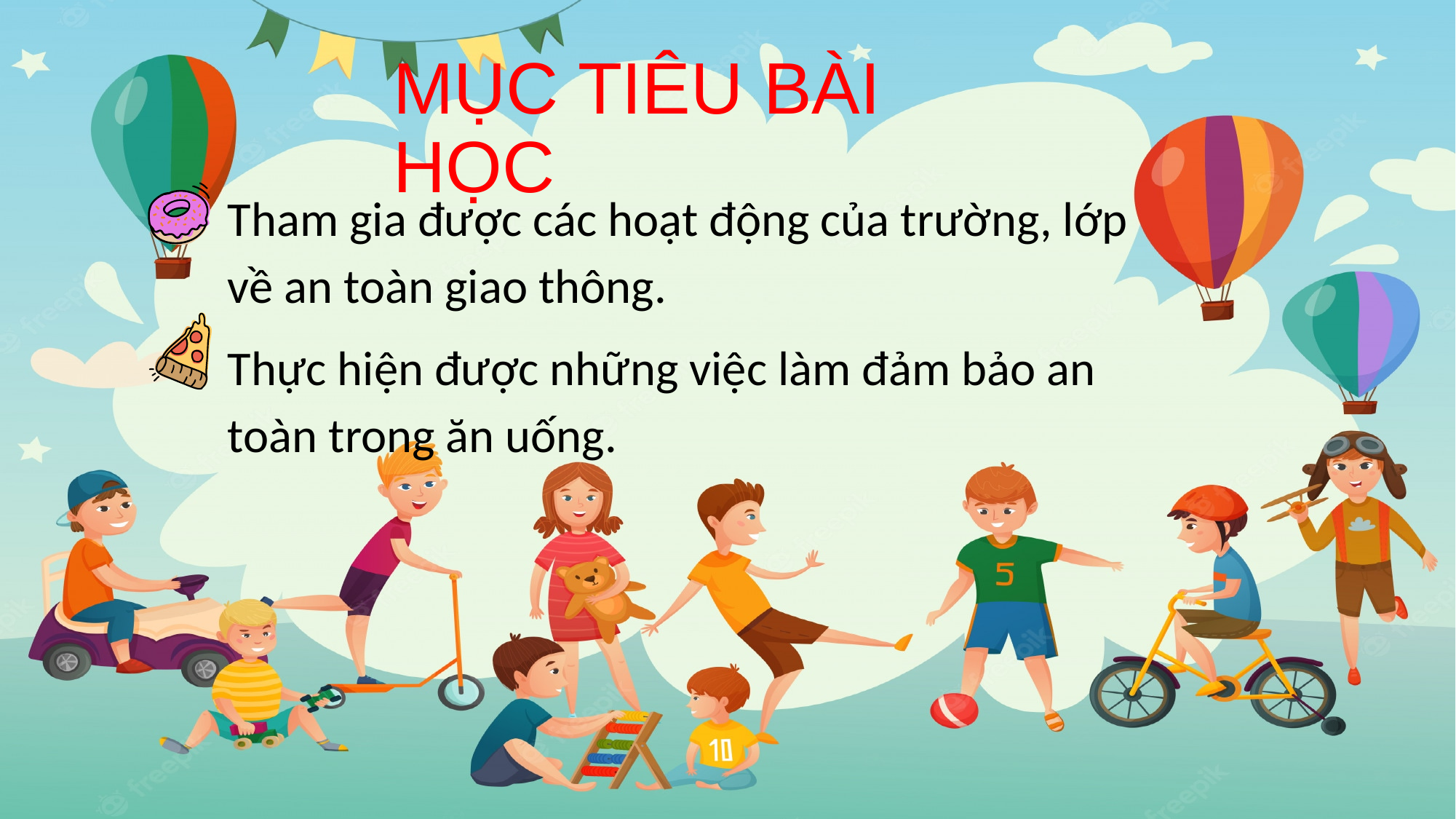

# MỤC TIÊU BÀI HỌC
Tham gia được các hoạt động của trường, lớp về an toàn giao thông.
Thực hiện được những việc làm đảm bảo an toàn trong ăn uống.